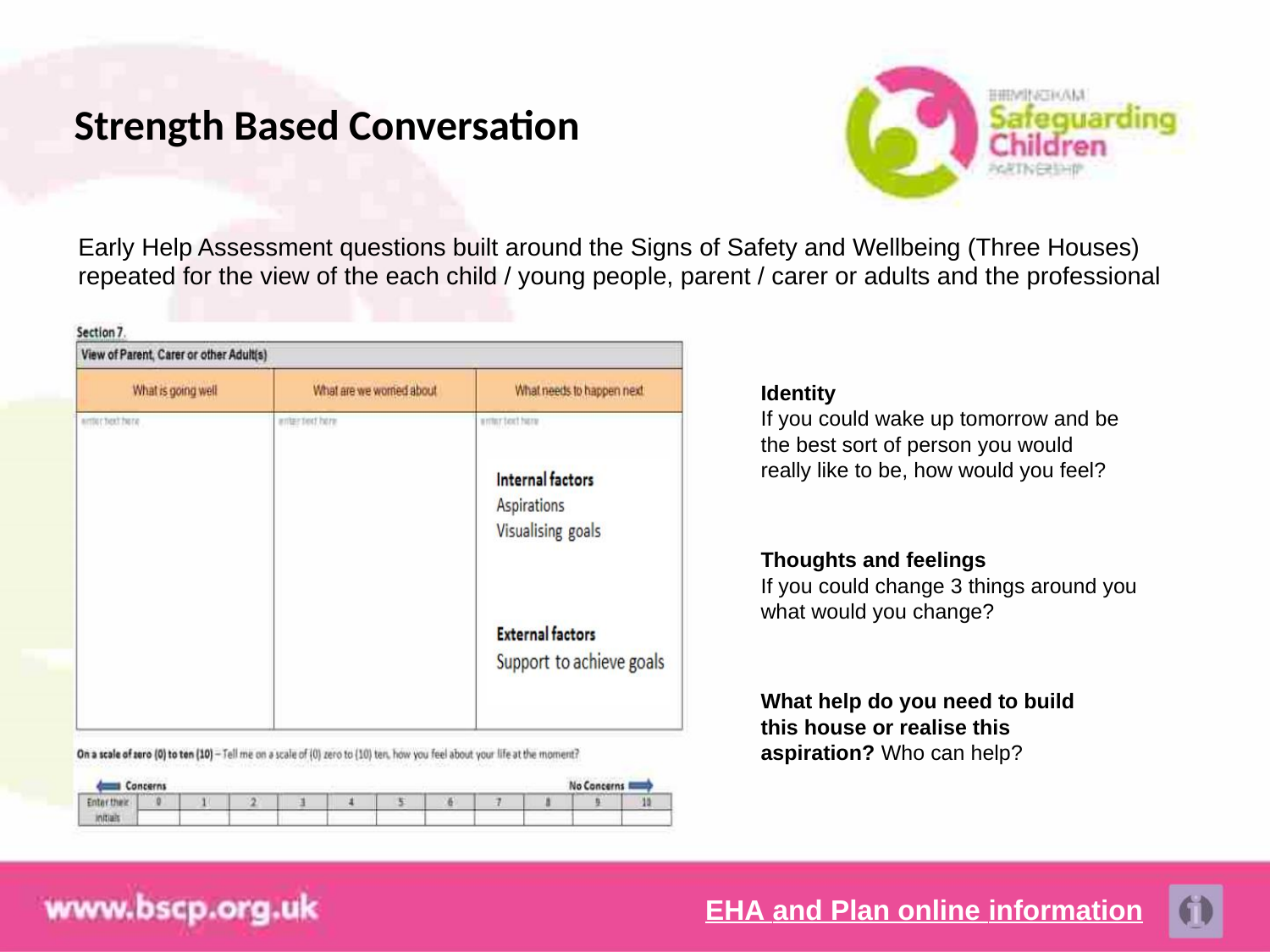

Strength Based Conversation
Early Help Assessment questions built around the Signs of Safety and Wellbeing (Three Houses)
repeated for the view of the each child / young people, parent / carer or adults and the professional
Identity
If you could wake up tomorrow and be
the best sort of person you would
really like to be, how would you feel?
Thoughts and feelings
If you could change 3 things around you
what would you change?
What help do you need to build
this house or realise this
aspiration? Who can help?
EHA and Plan online information